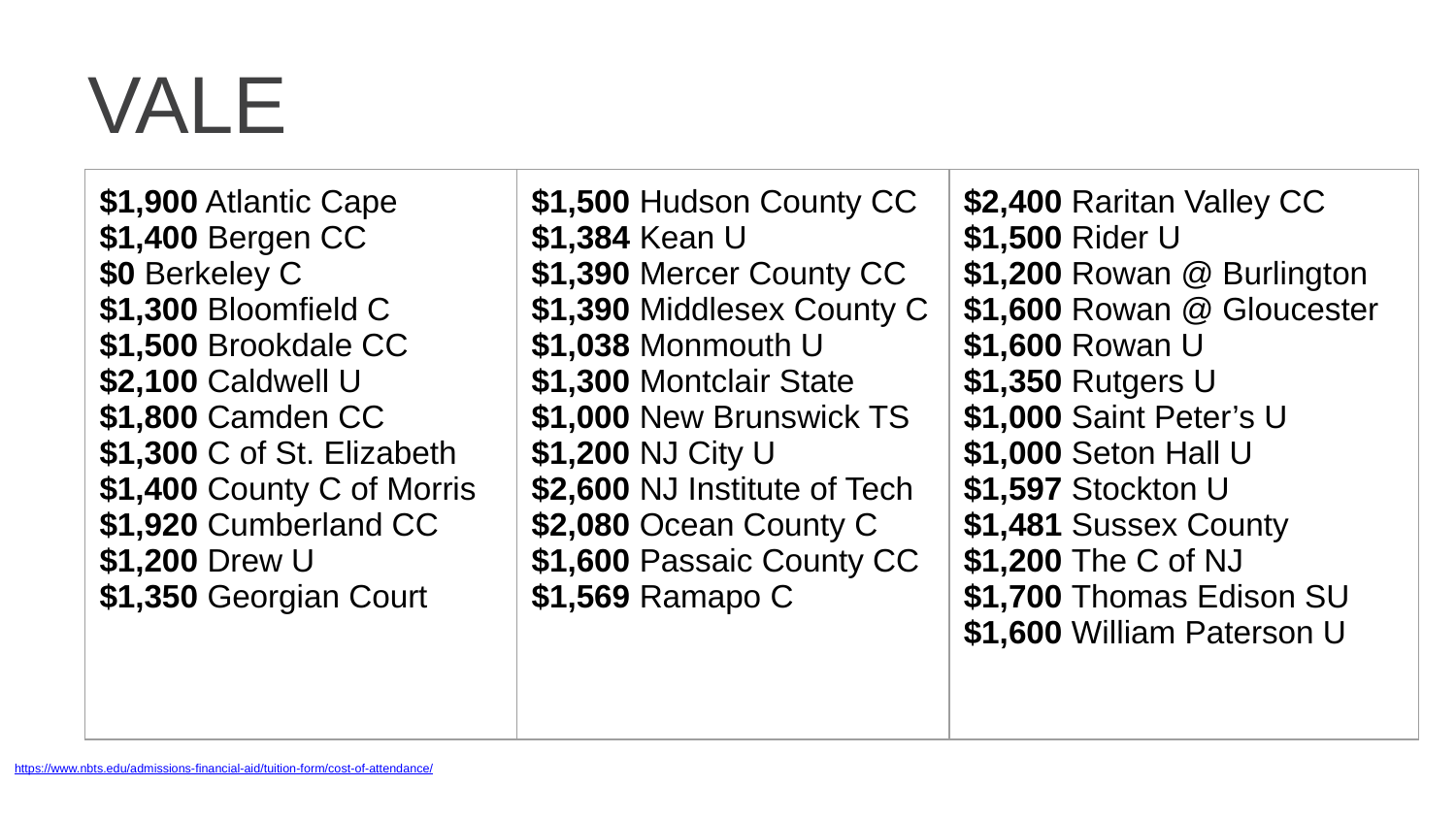

# VALE
| $1,900 Atlantic Cape $1,400 Bergen CC $0 Berkeley C $1,300 Bloomfield C $1,500 Brookdale CC $2,100 Caldwell U $1,800 Camden CC $1,300 C of St. Elizabeth $1,400 County C of Morris $1,920 Cumberland CC $1,200 Drew U $1,350 Georgian Court | $1,500 Hudson County CC $1,384 Kean U $1,390 Mercer County CC $1,390 Middlesex County C $1,038 Monmouth U $1,300 Montclair State $1,000 New Brunswick TS $1,200 NJ City U $2,600 NJ Institute of Tech $2,080 Ocean County C $1,600 Passaic County CC $1,569 Ramapo C | $2,400 Raritan Valley CC $1,500 Rider U $1,200 Rowan @ Burlington $1,600 Rowan @ Gloucester $1,600 Rowan U $1,350 Rutgers U $1,000 Saint Peter’s U $1,000 Seton Hall U $1,597 Stockton U $1,481 Sussex County $1,200 The C of NJ $1,700 Thomas Edison SU $1,600 William Paterson U |
| --- | --- | --- |
https://www.nbts.edu/admissions-financial-aid/tuition-form/cost-of-attendance/